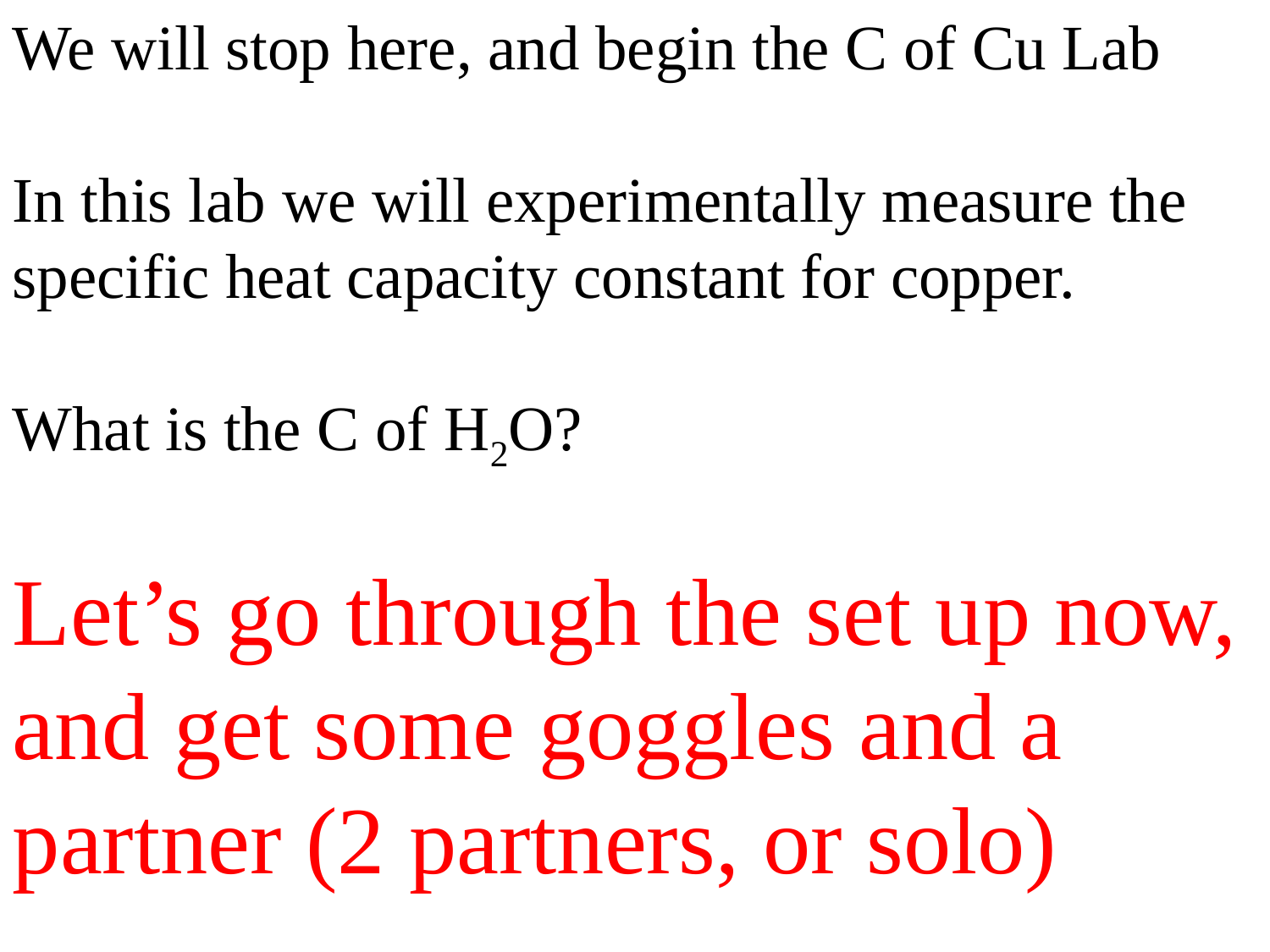

We will stop here, and begin the C of Cu Lab

In this lab we will experimentally measure the specific heat capacity constant for copper.

What is the C of H2O?

Let’s go through the set up now, and get some goggles and a partner (2 partners, or solo)